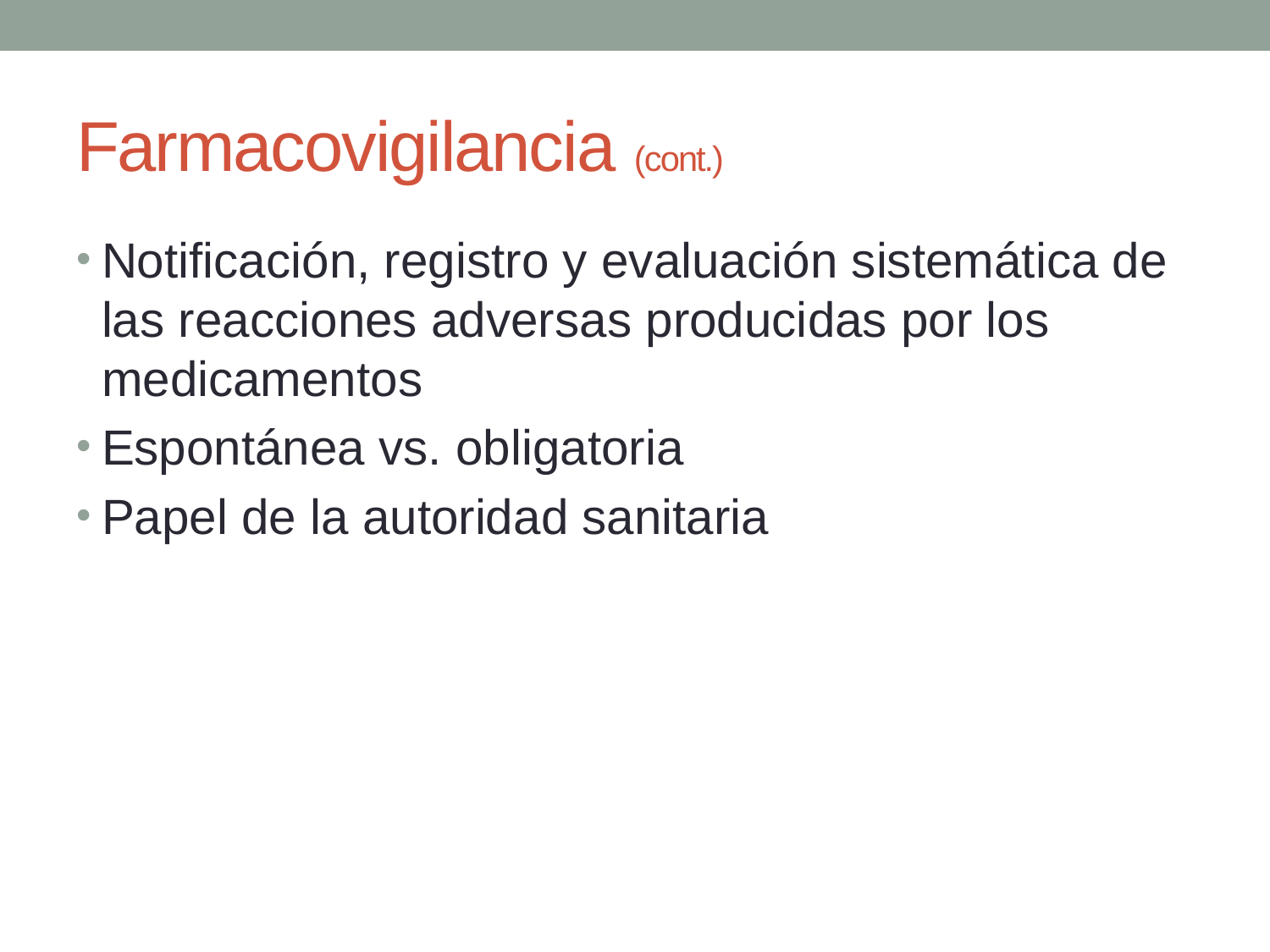

# Farmacovigilancia (cont.)
Notificación, registro y evaluación sistemática de las reacciones adversas producidas por los medicamentos
Espontánea vs. obligatoria
Papel de la autoridad sanitaria